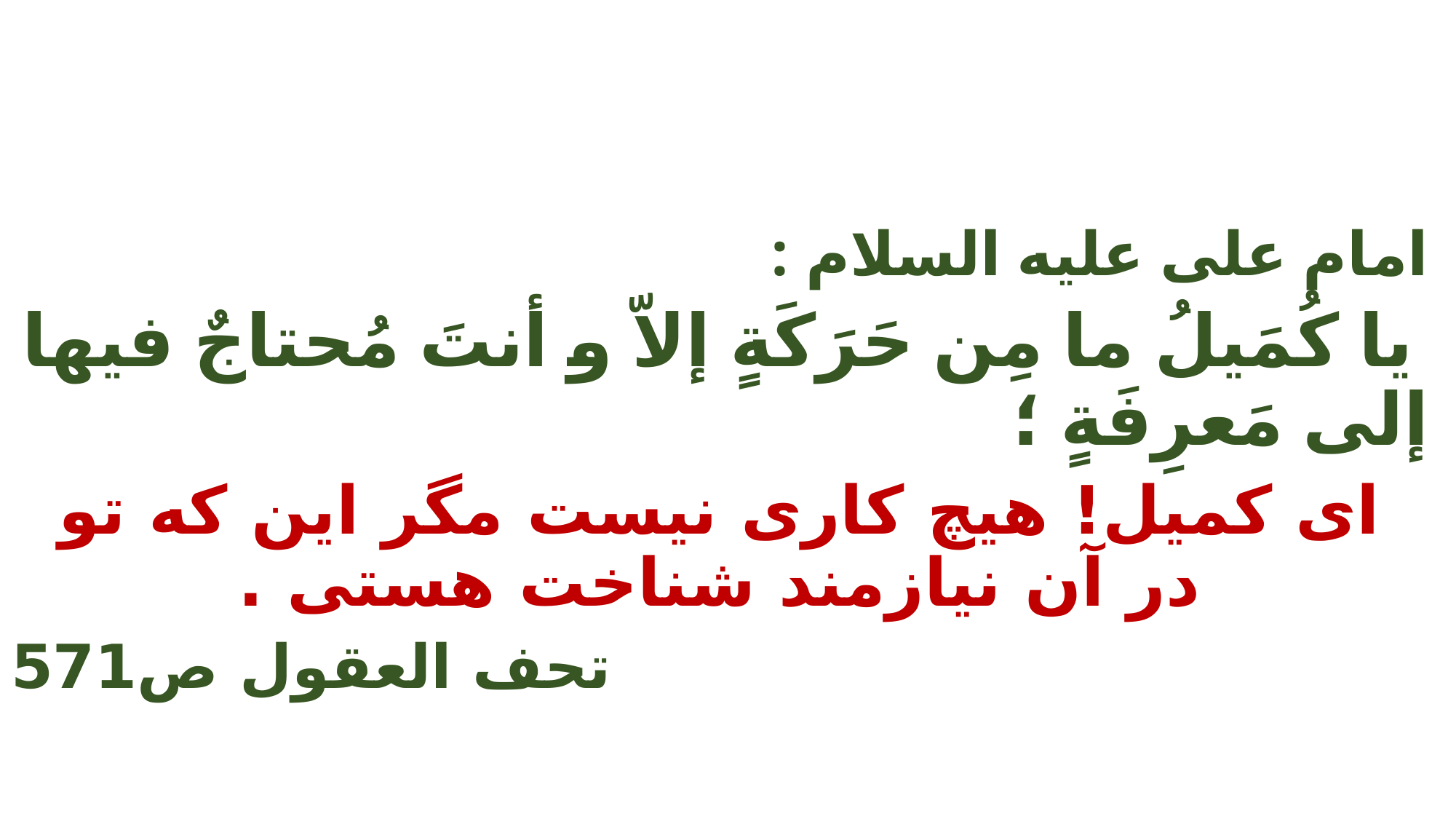

#
امام على عليه السلام :
 يا كُمَيلُ ما مِن حَرَكَةٍ إلاّ و أنتَ مُحتاجٌ فيها إلى مَعرِفَةٍ ؛
اى كميل! هيچ كارى نيست مگر اين كه تو در آن نيازمند شناخت هستى .
تحف العقول ص571